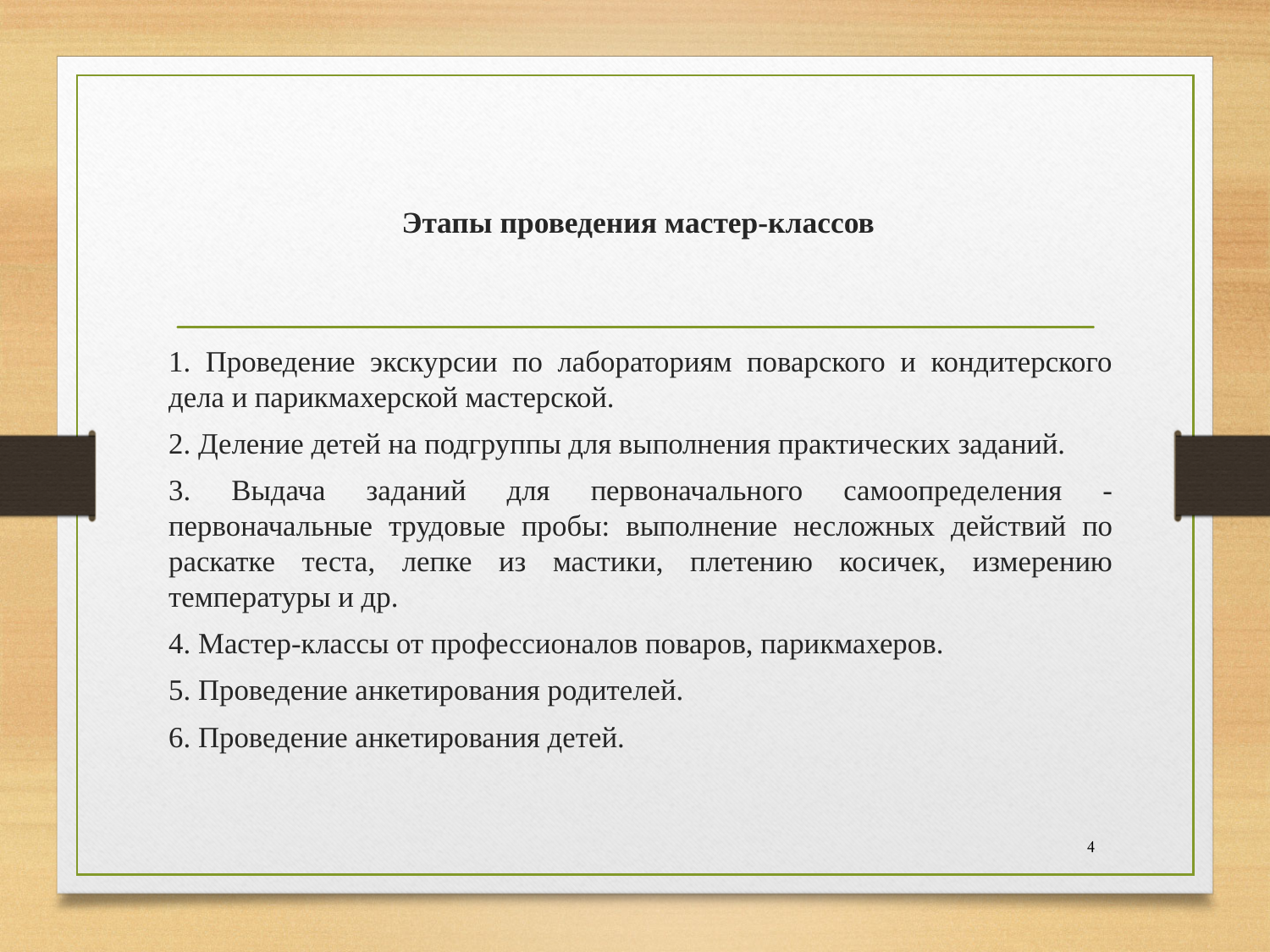

# Этапы проведения мастер-классов
1. Проведение экскурсии по лабораториям поварского и кондитерского дела и парикмахерской мастерской.
2. Деление детей на подгруппы для выполнения практических заданий.
3. Выдача заданий для первоначального самоопределения - первоначальные трудовые пробы: выполнение несложных действий по раскатке теста, лепке из мастики, плетению косичек, измерению температуры и др.
4. Мастер-классы от профессионалов поваров, парикмахеров.
5. Проведение анкетирования родителей.
6. Проведение анкетирования детей.

4